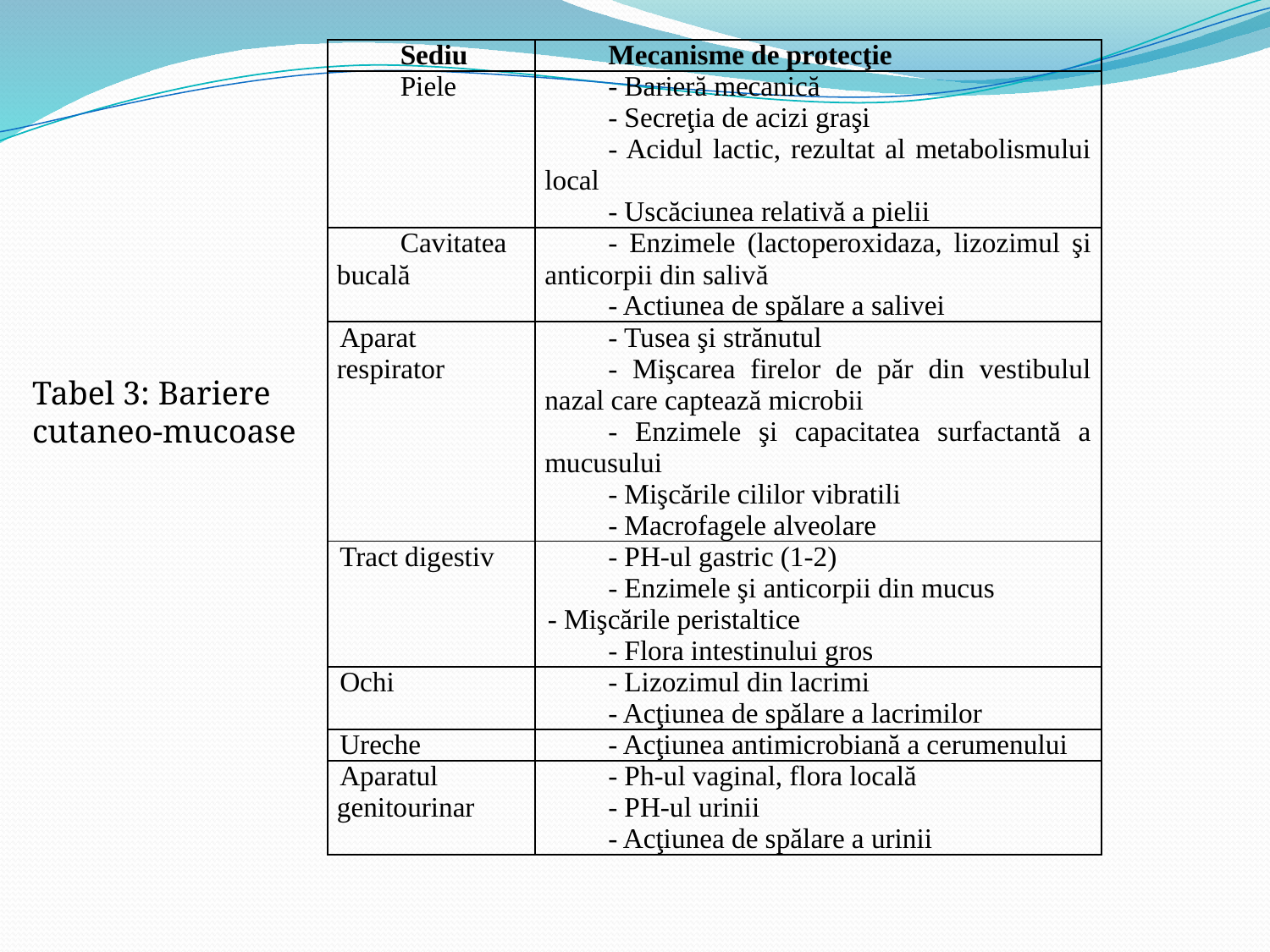

| Sediu | Mecanisme de protecţie |
| --- | --- |
| Piele | - Barieră mecanică - Secreţia de acizi graşi - Acidul lactic, rezultat al metabolismului local - Uscăciunea relativă a pielii |
| Cavitatea bucală | - Enzimele (lactoperoxidaza, lizozimul şi anticorpii din salivă - Actiunea de spălare a salivei |
| Aparat respirator | - Tusea şi strănutul - Mişcarea firelor de păr din vestibulul nazal care captează microbii - Enzimele şi capacitatea surfactantă a mucusului - Mişcările cililor vibratili - Macrofagele alveolare |
| Tract digestiv | - PH-ul gastric (1-2) - Enzimele şi anticorpii din mucus - Mişcările peristaltice - Flora intestinului gros |
| Ochi | - Lizozimul din lacrimi - Acţiunea de spălare a lacrimilor |
| Ureche | - Acţiunea antimicrobiană a cerumenului |
| Aparatul genitourinar | - Ph-ul vaginal, flora locală - PH-ul urinii - Acţiunea de spălare a urinii |
Tabel 3: Bariere cutaneo-mucoase